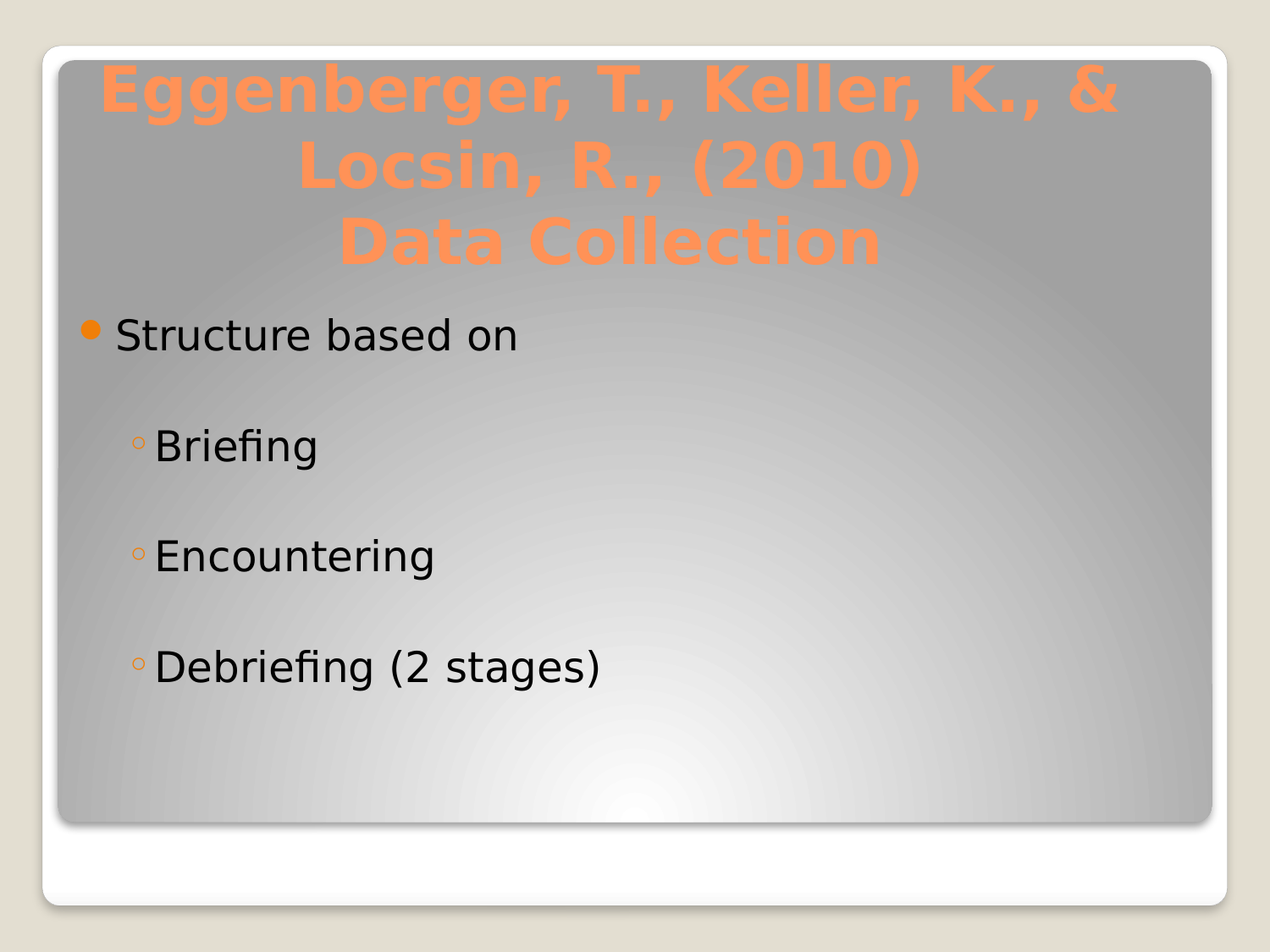

# Eggenberger, T., Keller, K., & Locsin, R., (2010) Data Collection
Structure based on

Briefing

Encountering

Debriefing (2 stages)